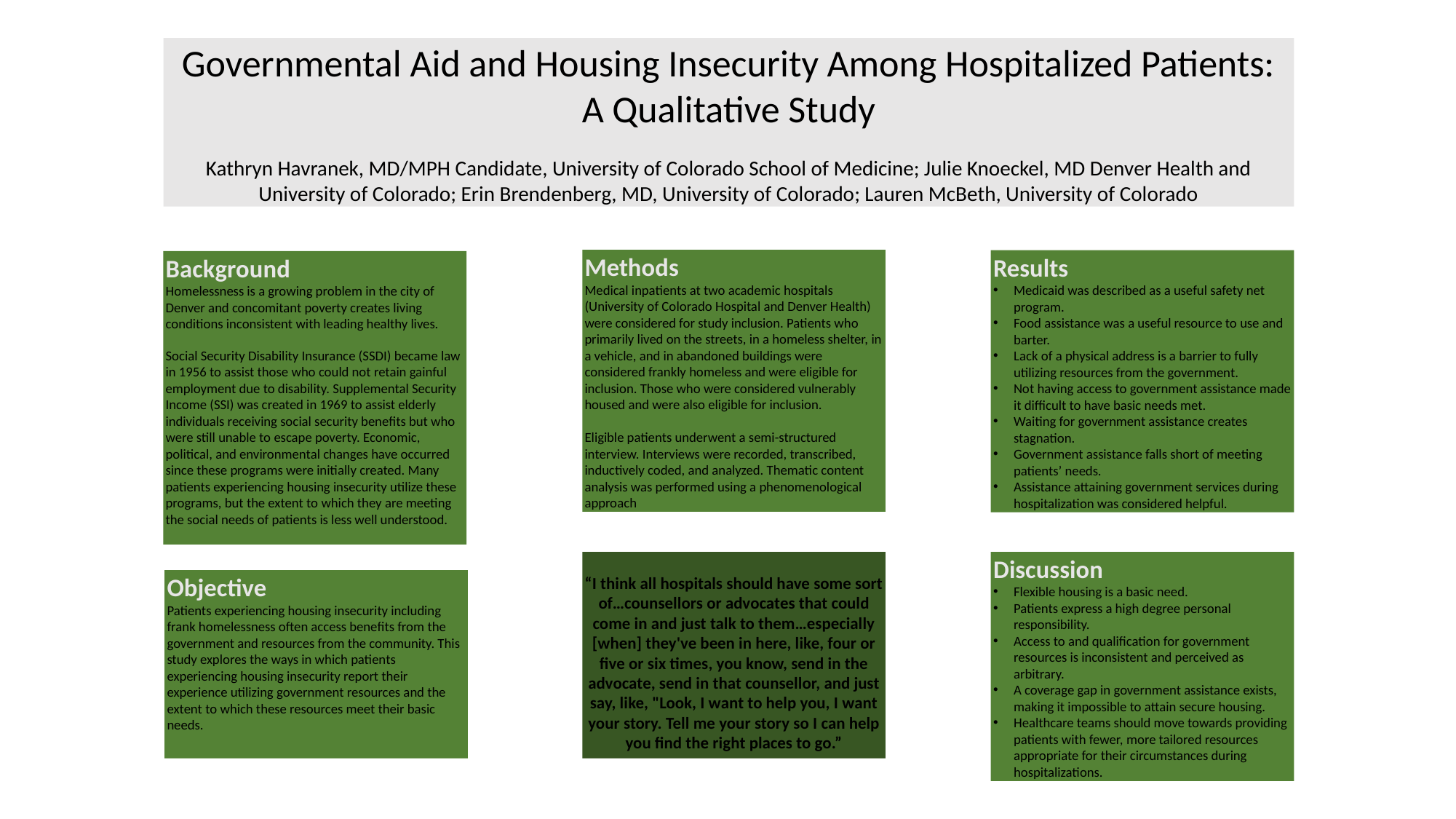

Governmental Aid and Housing Insecurity Among Hospitalized Patients:
A Qualitative Study

Kathryn Havranek, MD/MPH Candidate, University of Colorado School of Medicine; Julie Knoeckel, MD Denver Health and University of Colorado; Erin Brendenberg, MD, University of Colorado; Lauren McBeth, University of Colorado
Methods
Medical inpatients at two academic hospitals (University of Colorado Hospital and Denver Health) were considered for study inclusion. Patients who primarily lived on the streets, in a homeless shelter, in a vehicle, and in abandoned buildings were considered frankly homeless and were eligible for inclusion. Those who were considered vulnerably housed and were also eligible for inclusion.

Eligible patients underwent a semi-structured interview. Interviews were recorded, transcribed, inductively coded, and analyzed. Thematic content analysis was performed using a phenomenological approach
Results
Medicaid was described as a useful safety net program.
Food assistance was a useful resource to use and barter.
Lack of a physical address is a barrier to fully utilizing resources from the government.
Not having access to government assistance made it difficult to have basic needs met.
Waiting for government assistance creates stagnation.
Government assistance falls short of meeting patients’ needs.
Assistance attaining government services during hospitalization was considered helpful.
Background
Homelessness is a growing problem in the city of Denver and concomitant poverty creates living conditions inconsistent with leading healthy lives.

Social Security Disability Insurance (SSDI) became law in 1956 to assist those who could not retain gainful employment due to disability. Supplemental Security Income (SSI) was created in 1969 to assist elderly individuals receiving social security benefits but who were still unable to escape poverty. Economic, political, and environmental changes have occurred since these programs were initially created. Many patients experiencing housing insecurity utilize these programs, but the extent to which they are meeting the social needs of patients is less well understood.

“I think all hospitals should have some sort of…counsellors or advocates that could come in and just talk to them…especially [when] they've been in here, like, four or five or six times, you know, send in the advocate, send in that counsellor, and just say, like, "Look, I want to help you, I want your story. Tell me your story so I can help you find the right places to go.”
Discussion
Flexible housing is a basic need.
Patients express a high degree personal responsibility.
Access to and qualification for government resources is inconsistent and perceived as arbitrary.
A coverage gap in government assistance exists, making it impossible to attain secure housing.
Healthcare teams should move towards providing patients with fewer, more tailored resources appropriate for their circumstances during hospitalizations.
Objective
Patients experiencing housing insecurity including frank homelessness often access benefits from the government and resources from the community. This study explores the ways in which patients experiencing housing insecurity report their experience utilizing government resources and the extent to which these resources meet their basic needs.